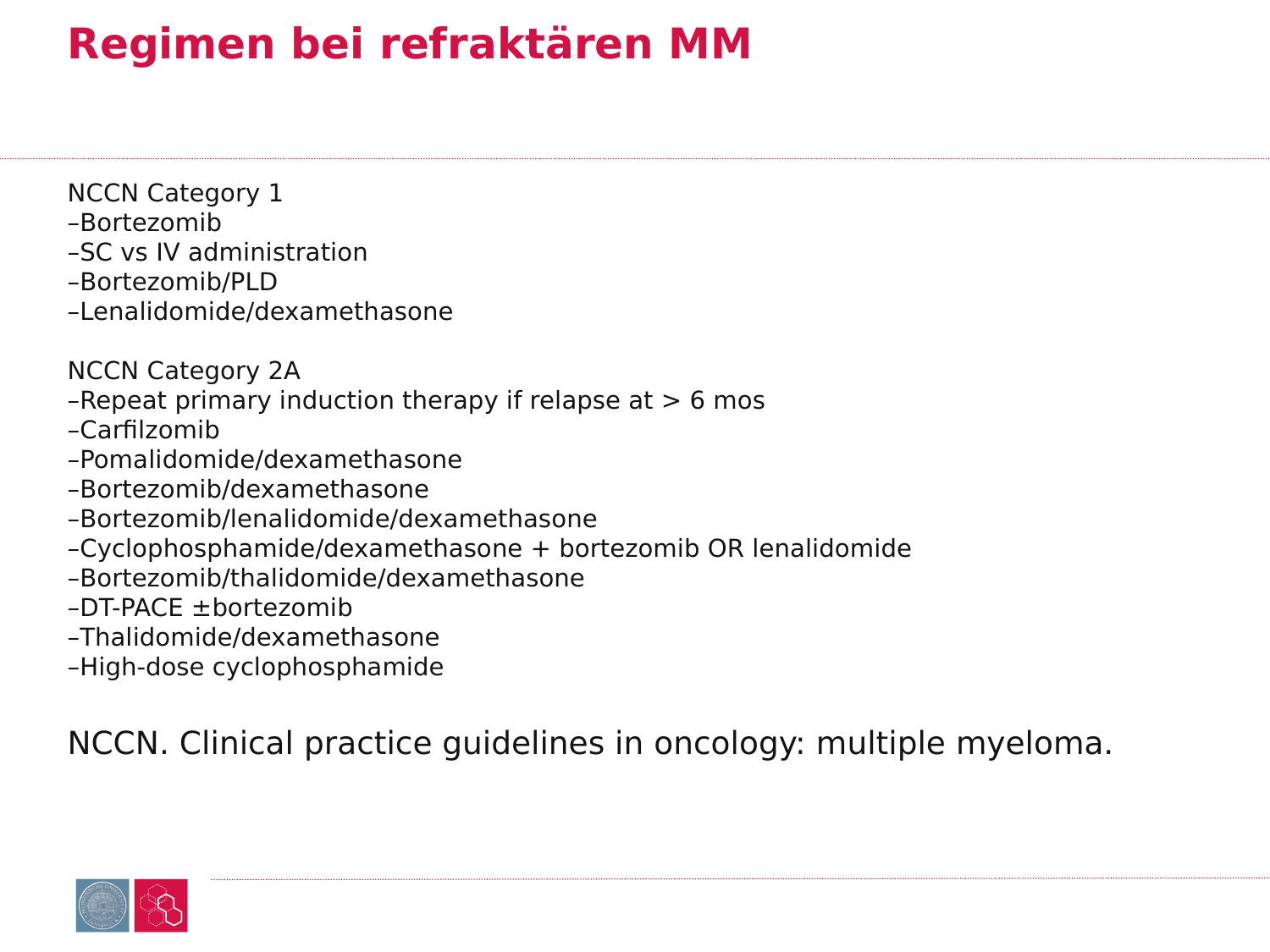

Regimen bei refraktären MM

NCCN Category 1
–Bortezomib
–SC vs IV administration
–Bortezomib/PLD
–Lenalidomide/dexamethasone

NCCN Category 2A
–Repeat primary induction therapy if relapse at > 6 mos
–Carfilzomib
–Pomalidomide/dexamethasone
–Bortezomib/dexamethasone
–Bortezomib/lenalidomide/dexamethasone
–Cyclophosphamide/dexamethasone + bortezomib OR lenalidomide
–Bortezomib/thalidomide/dexamethasone
–DT-PACE ±bortezomib
–Thalidomide/dexamethasone
–High-dose cyclophosphamide

NCCN. Clinical practice guidelines in oncology: multiple myeloma.